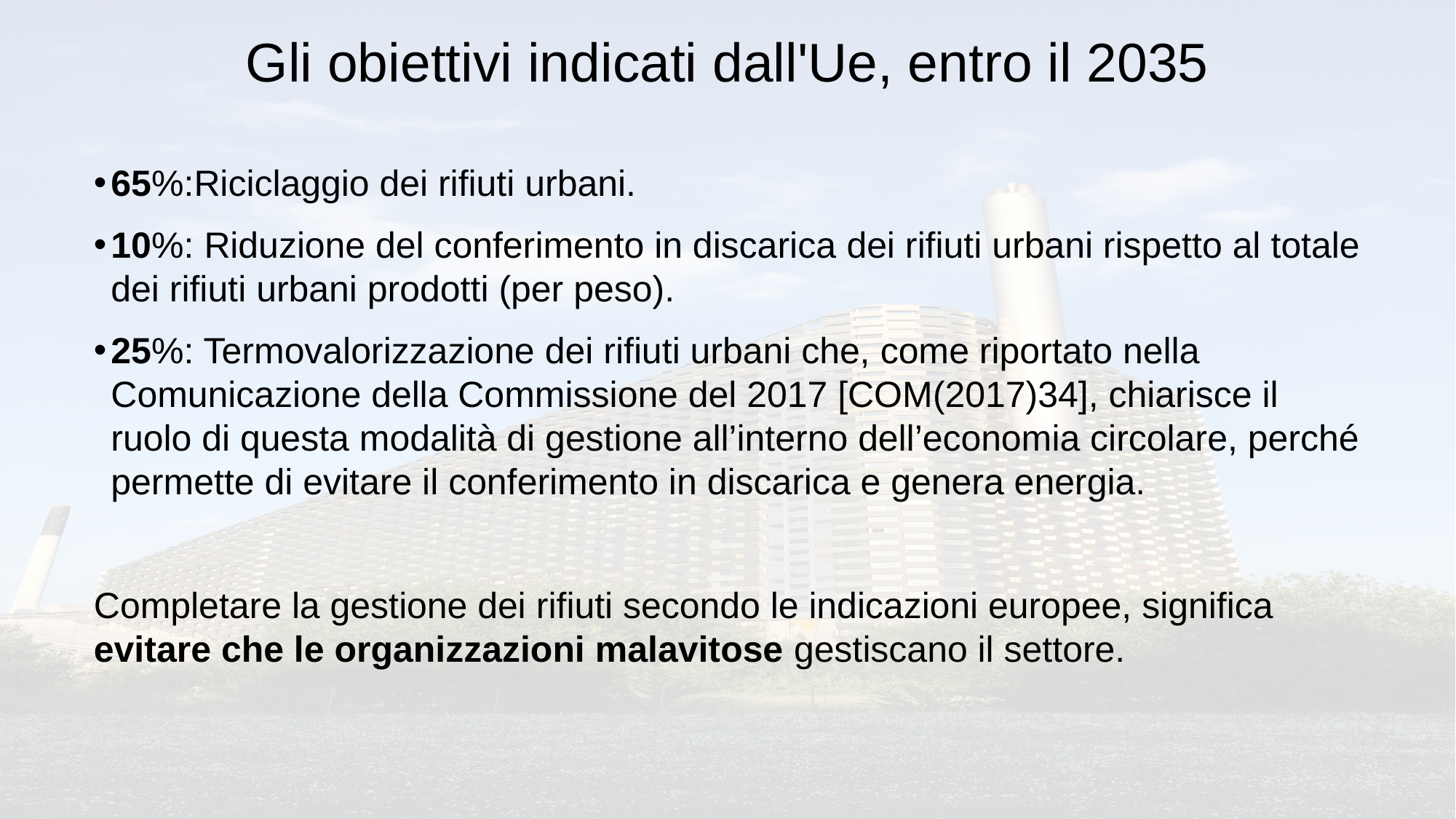

Gli obiettivi indicati dall'Ue, entro il 2035
65%:Riciclaggio dei rifiuti urbani.
10%: Riduzione del conferimento in discarica dei rifiuti urbani rispetto al totale dei rifiuti urbani prodotti (per peso).
25%: Termovalorizzazione dei rifiuti urbani che, come riportato nella Comunicazione della Commissione del 2017 [COM(2017)34], chiarisce il ruolo di questa modalità di gestione all’interno dell’economia circolare, perché permette di evitare il conferimento in discarica e genera energia.

Completare la gestione dei rifiuti secondo le indicazioni europee, significa evitare che le organizzazioni malavitose gestiscano il settore.